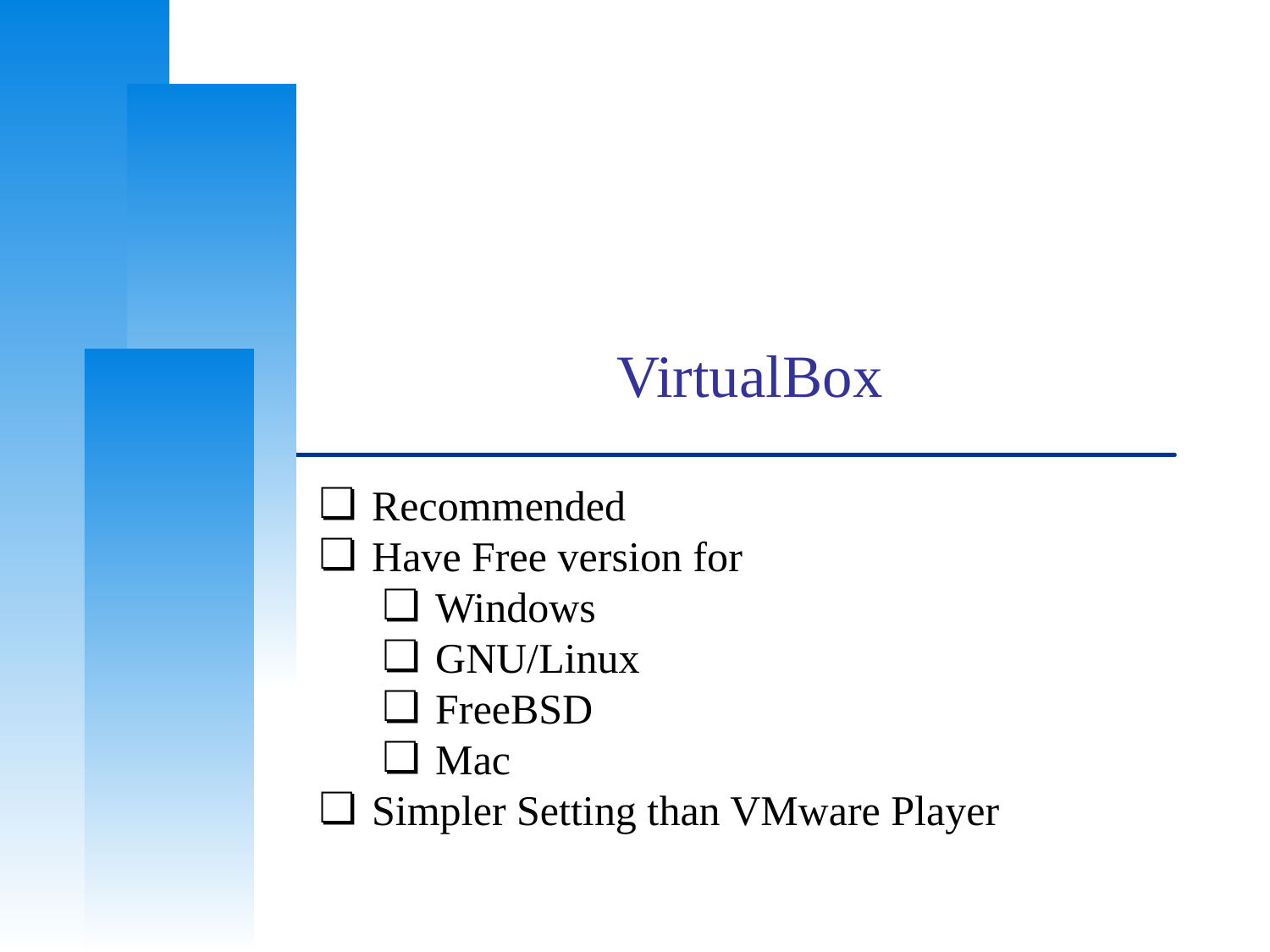

# VirtualBox
Recommended
Have Free version for
Windows
GNU/Linux
FreeBSD
Mac
Simpler Setting than VMware Player